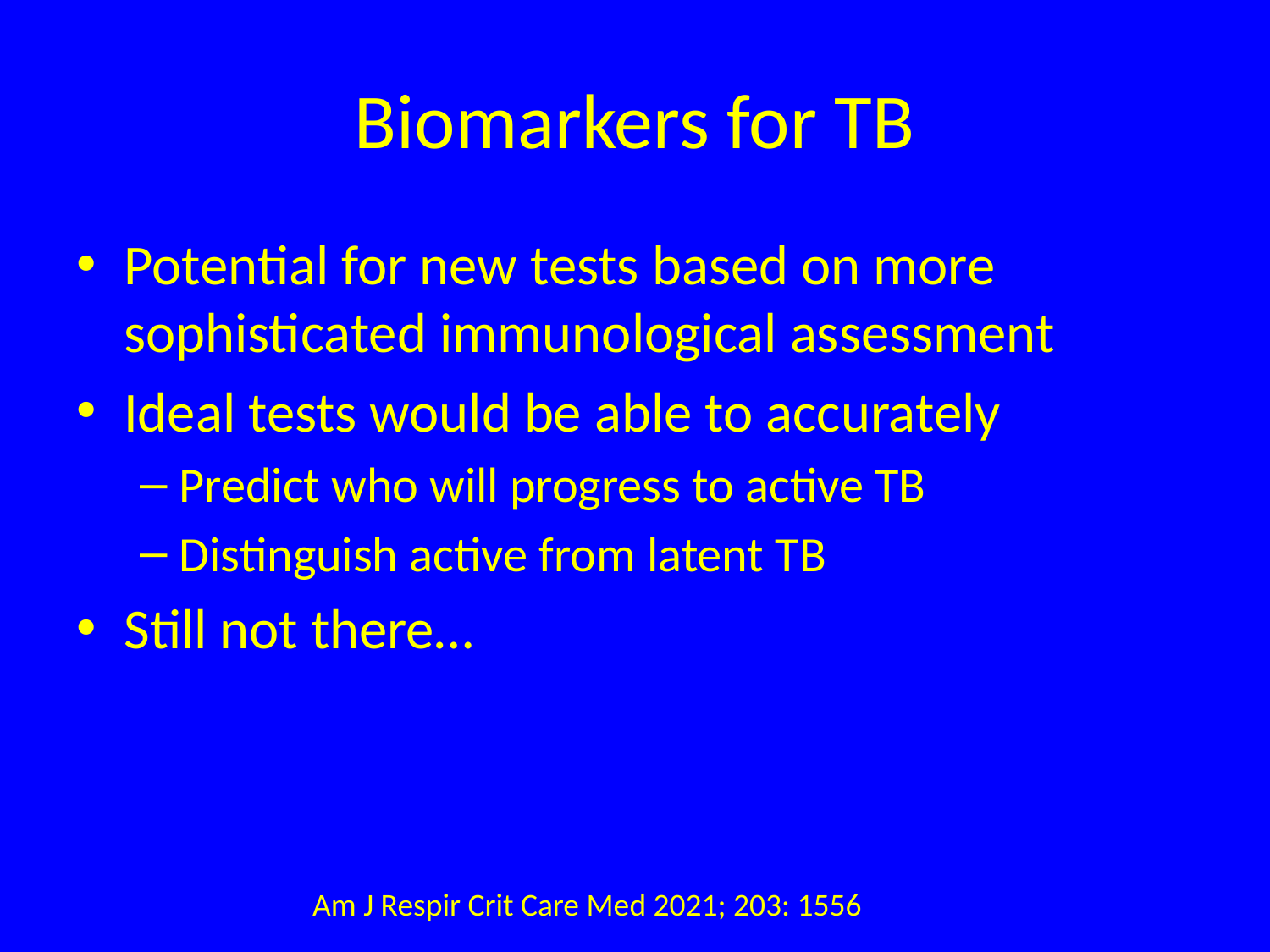

# Biomarkers for TB
Potential for new tests based on more sophisticated immunological assessment
Ideal tests would be able to accurately
Predict who will progress to active TB
Distinguish active from latent TB
Still not there…
Am J Respir Crit Care Med 2021; 203: 1556